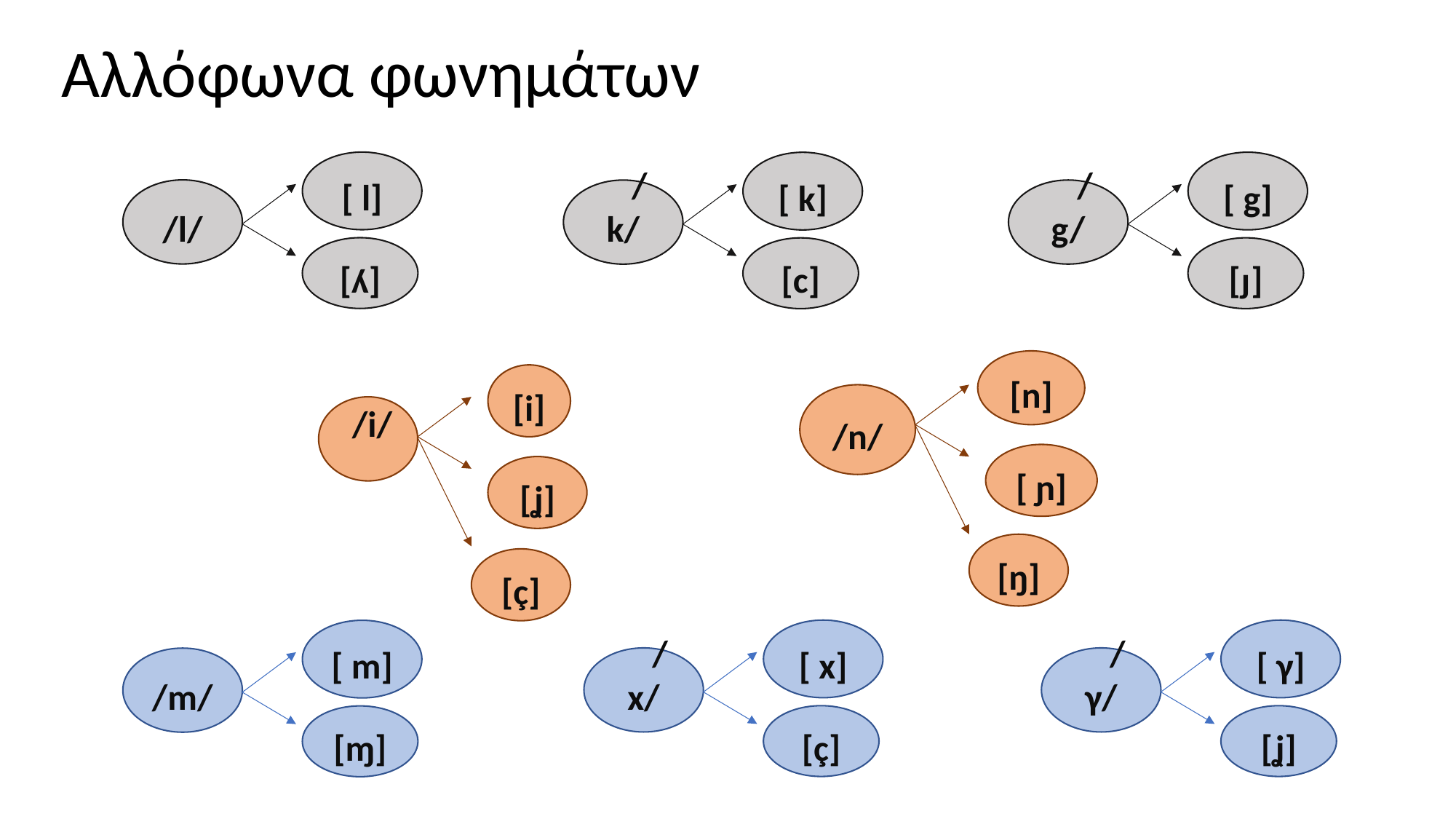

# Aλλόφωνα φωνημάτων

[ l]

[ g]

[ k]

    /l/

    /g/

    /k/

[ʎ]

[ɟ]

[c]

   [n]

[i]

   /n/

 /i/

[ ɲ]

[ʝ]

[ŋ]

[ç]

[ x]

[ γ]

[ m]

    /x/

    /γ/

 /m/

[ç]

[ʝ]

[ɱ]